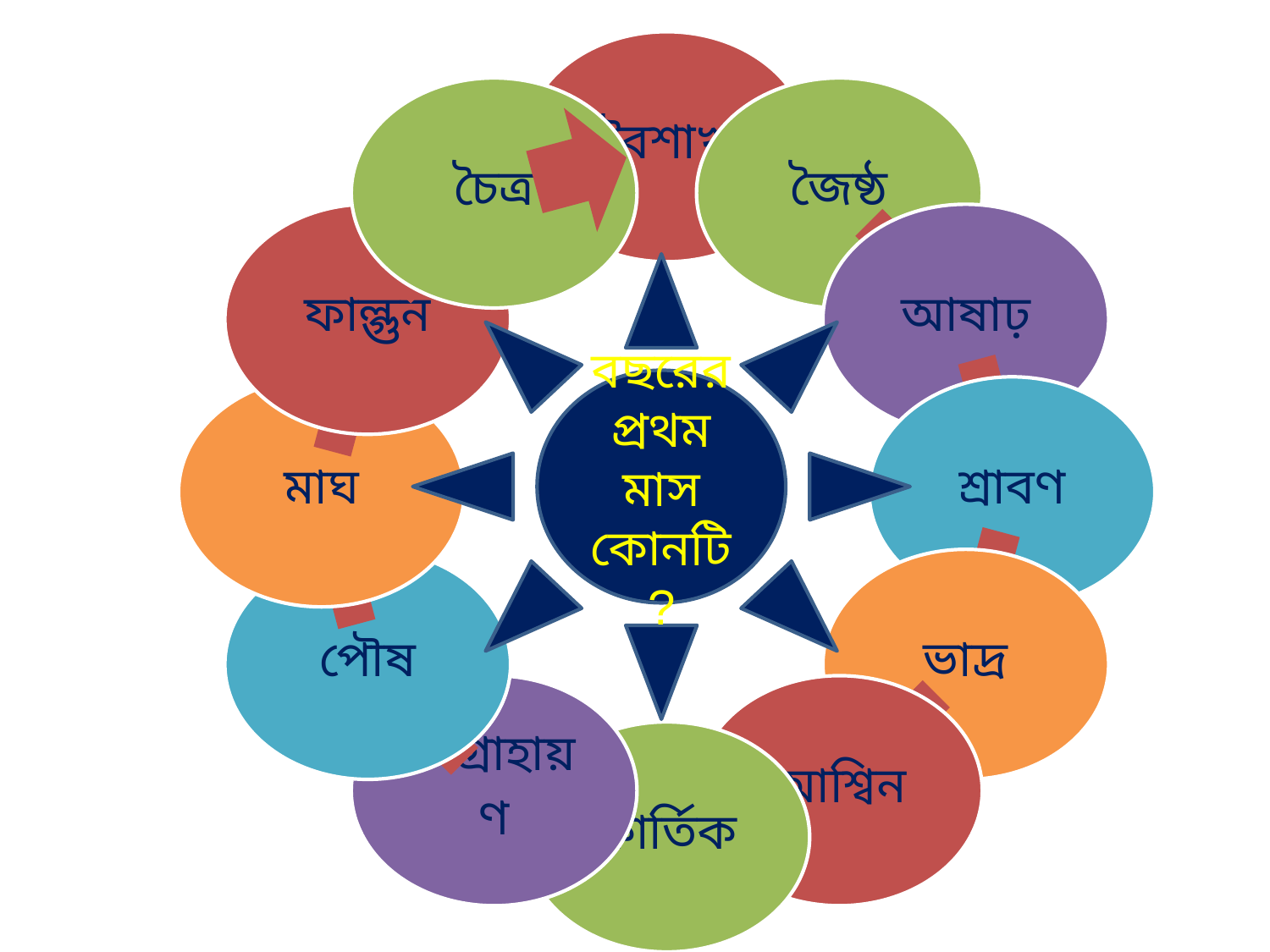

বৈশাখ
জৈষ্ঠ
আষাঢ়
শ্রাবণ
কার্তিক
ভাদ্র
আশ্বিন
পৌষ
মাঘ
ফাল্গুন
চৈত্র
বছরের প্রথম মাস কোনটি?